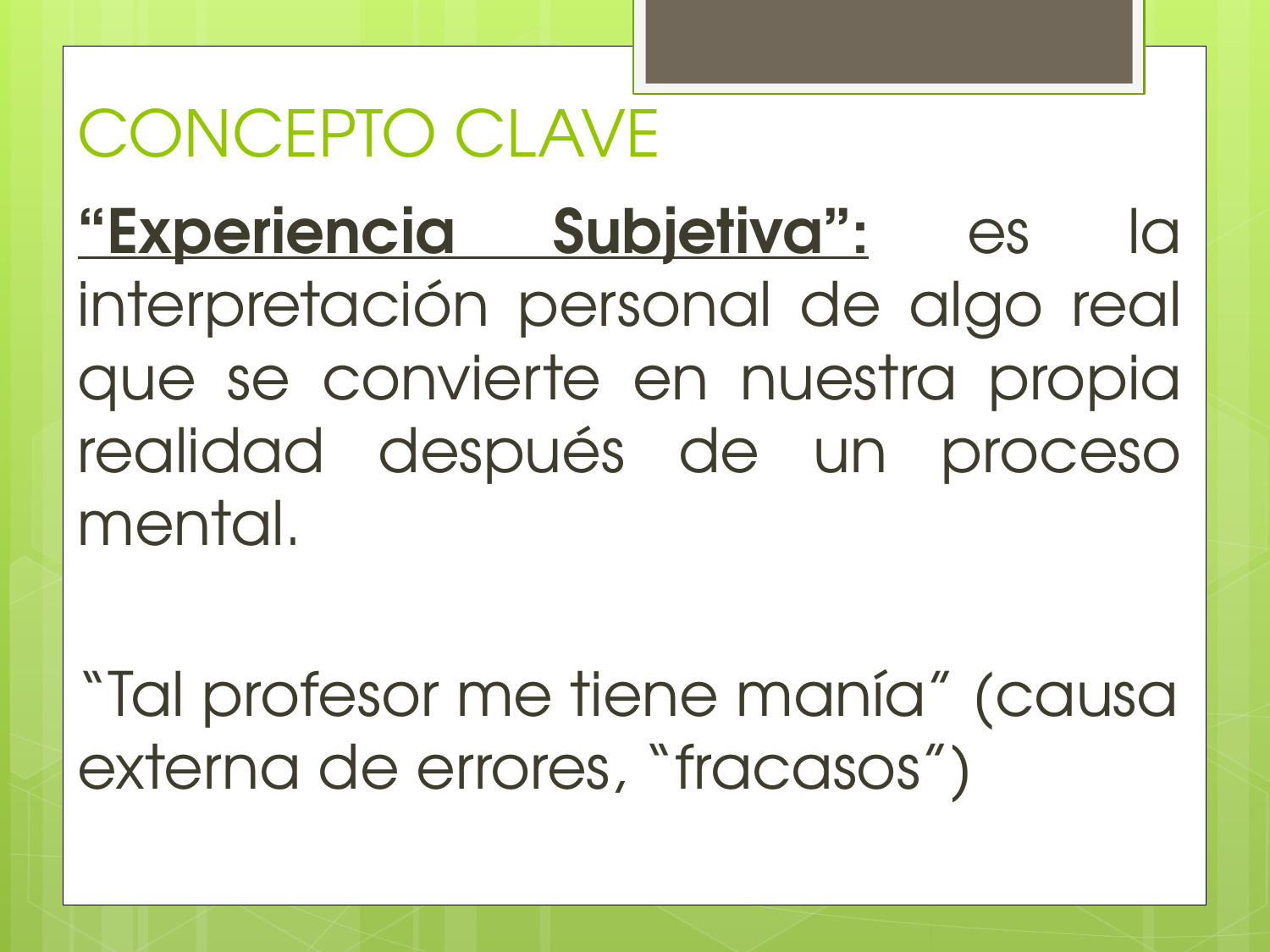

# CONCEPTO CLAVE
“Experiencia Subjetiva”: es la interpretación personal de algo real que se convierte en nuestra propia realidad después de un proceso mental.

“Tal profesor me tiene manía” (causa externa de errores, “fracasos”)